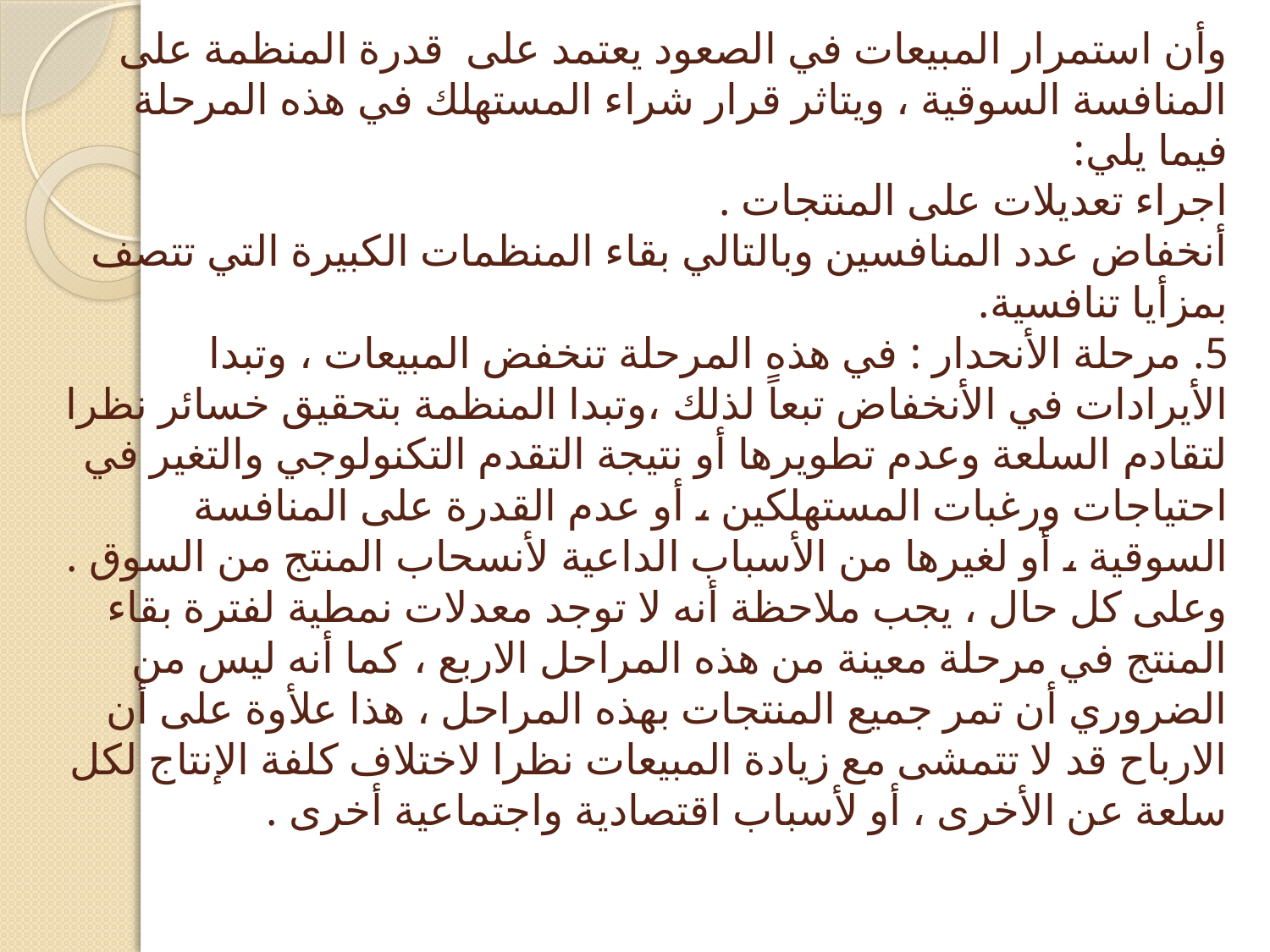

# وأن استمرار المبيعات في الصعود يعتمد على  قدرة المنظمة على المنافسة السوقية ، ويتاثر قرار شراء المستهلك في هذه المرحلة فيما يلي: اجراء تعديلات على المنتجات . أنخفاض عدد المنافسين وبالتالي بقاء المنظمات الكبيرة التي تتصف بمزأيا تنافسية. 5. مرحلة الأنحدار : في هذه المرحلة تنخفض المبيعات ، وتبدا الأيرادات في الأنخفاض تبعاً لذلك ،وتبدا المنظمة بتحقيق خسائر نظرا لتقادم السلعة وعدم تطويرها أو نتيجة التقدم التكنولوجي والتغير في احتياجات ورغبات المستهلكين ، أو عدم القدرة على المنافسة السوقية ، أو لغيرها من الأسباب الداعية لأنسحاب المنتج من السوق . وعلى كل حال ، يجب ملاحظة أنه لا توجد معدلات نمطية لفترة بقاء المنتج في مرحلة معينة من هذه المراحل الاربع ، كما أنه ليس من الضروري أن تمر جميع المنتجات بهذه المراحل ، هذا علأوة على أن الارباح قد لا تتمشى مع زيادة المبيعات نظرا لاختلاف كلفة الإنتاج لكل سلعة عن الأخرى ، أو لأسباب اقتصادية واجتماعية أخرى .